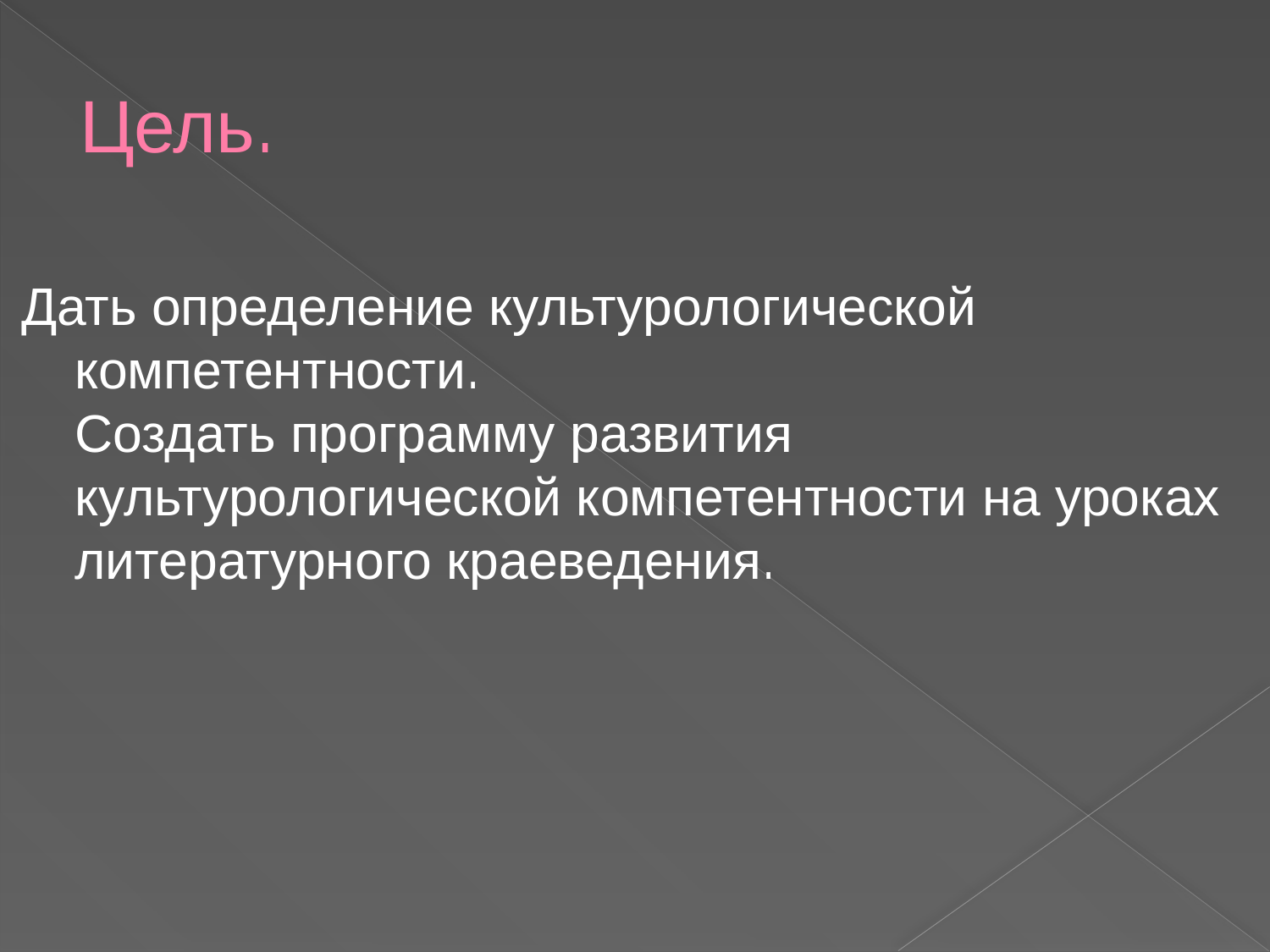

# Цель.
Дать определение культурологической компетентности.
Создать программу развития культурологической компетентности на уроках литературного краеведения.